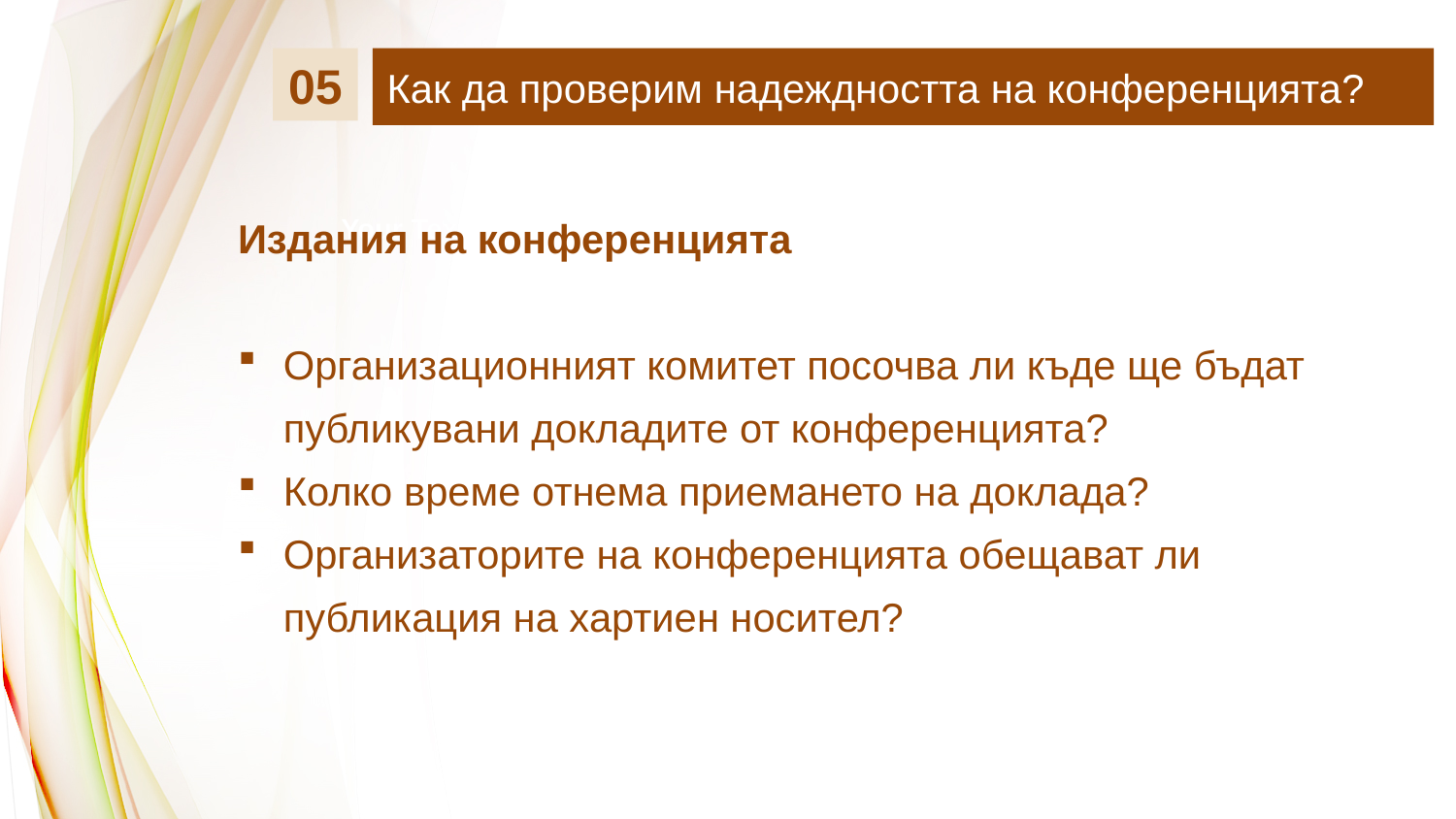

Как да проверим надеждността на конференцията?
05
Издания на конференцията

Организационният комитет посочва ли къде ще бъдат публикувани докладите от конференцията?
Колко време отнема приемането на доклада?
Организаторите на конференцията обещават ли публикация на хартиен носител?

Your Text  Here
Add Contents Title